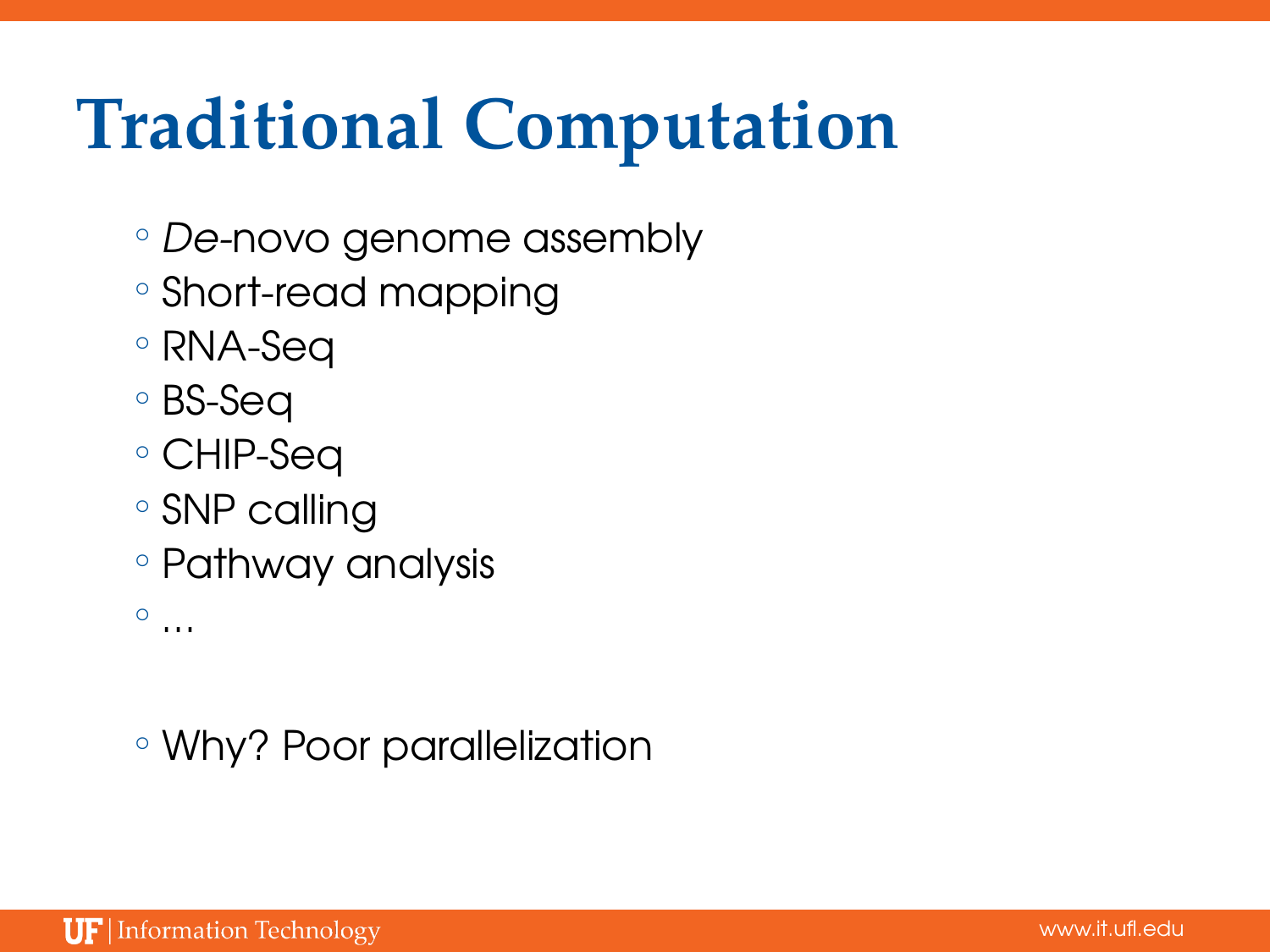

# Traditional Computation
De-novo genome assembly
Short-read mapping
RNA-Seq
BS-Seq
CHIP-Seq
SNP calling
Pathway analysis
…

Why? Poor parallelization